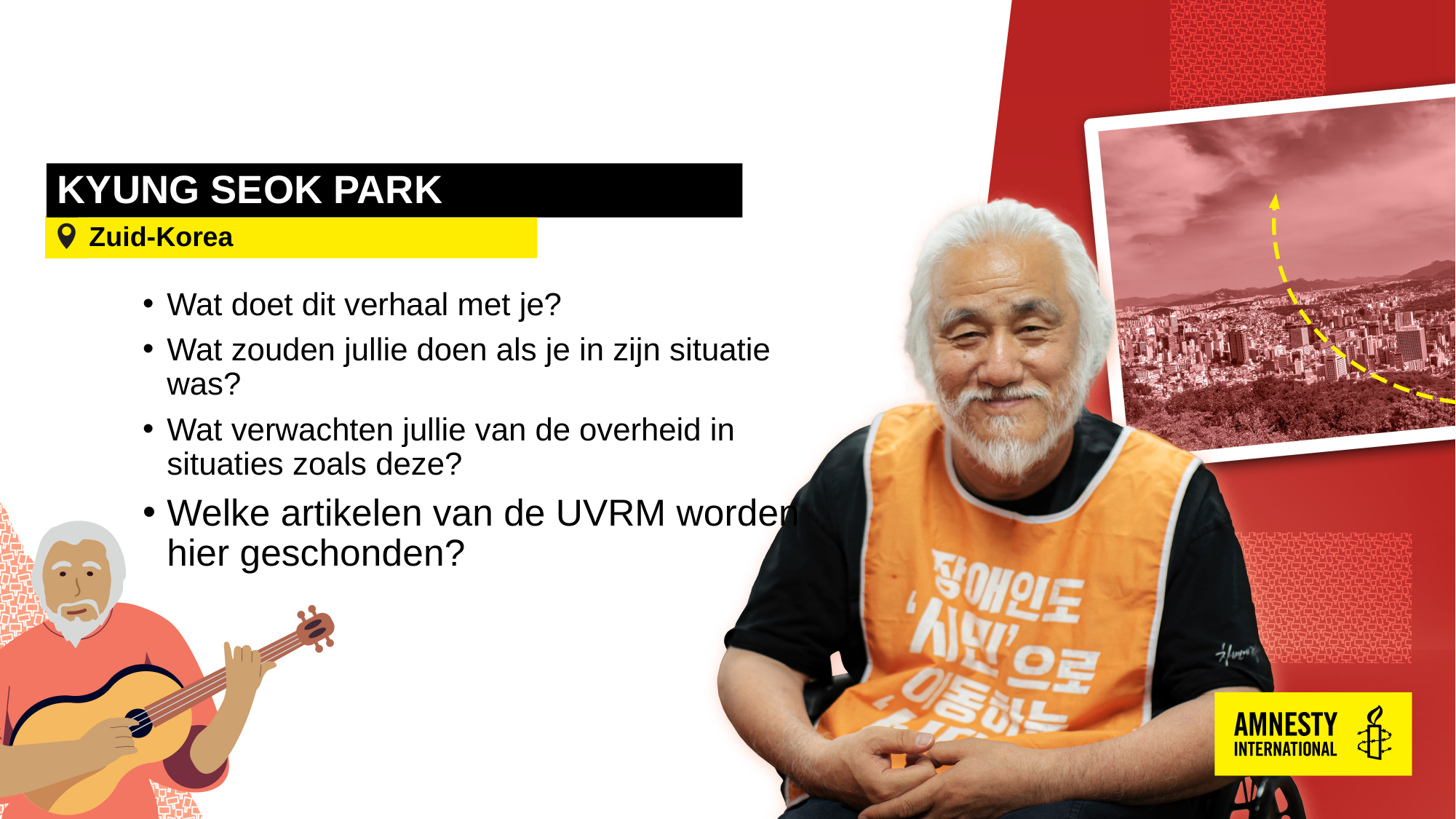

# KYUNG SEOK PARK
Zuid-Korea
Wat doet dit verhaal met je?
Wat zouden jullie doen als je in zijn situatie was?
Wat verwachten jullie van de overheid in situaties zoals deze?
Welke artikelen van de UVRM worden hier geschonden?